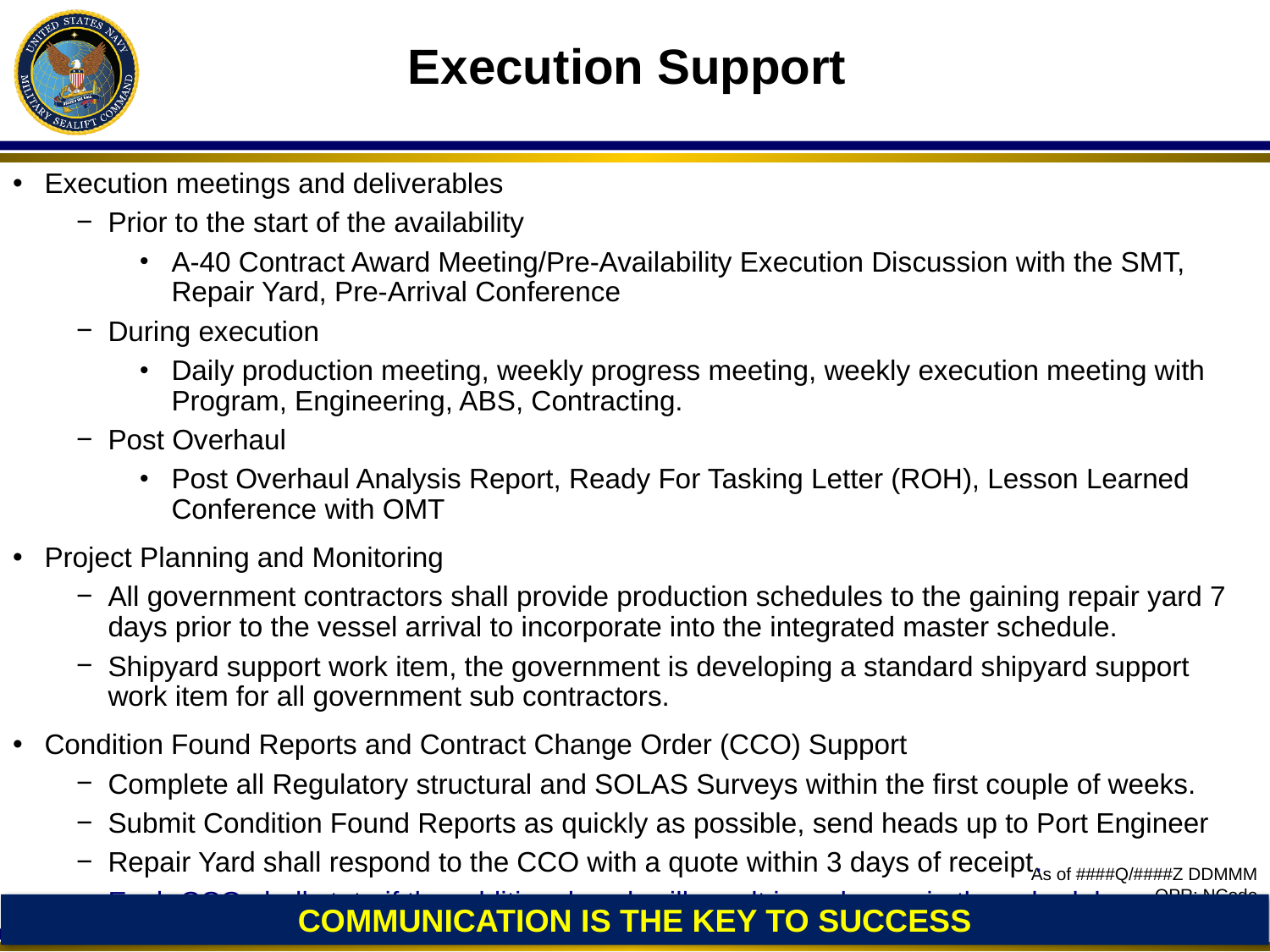

# Execution Support
Execution meetings and deliverables
Prior to the start of the availability
A-40 Contract Award Meeting/Pre-Availability Execution Discussion with the SMT, Repair Yard, Pre-Arrival Conference
During execution
Daily production meeting, weekly progress meeting, weekly execution meeting with Program, Engineering, ABS, Contracting.
Post Overhaul
Post Overhaul Analysis Report, Ready For Tasking Letter (ROH), Lesson Learned Conference with OMT
Project Planning and Monitoring
All government contractors shall provide production schedules to the gaining repair yard 7 days prior to the vessel arrival to incorporate into the integrated master schedule.
Shipyard support work item, the government is developing a standard shipyard support work item for all government sub contractors.
Condition Found Reports and Contract Change Order (CCO) Support
Complete all Regulatory structural and SOLAS Surveys within the first couple of weeks.
Submit Condition Found Reports as quickly as possible, send heads up to Port Engineer
Repair Yard shall respond to the CCO with a quote within 3 days of receipt.
Each CCO shall state if the additional work will result in a change in the schedule.
COMMUNICATION IS THE KEY TO SUCCESS